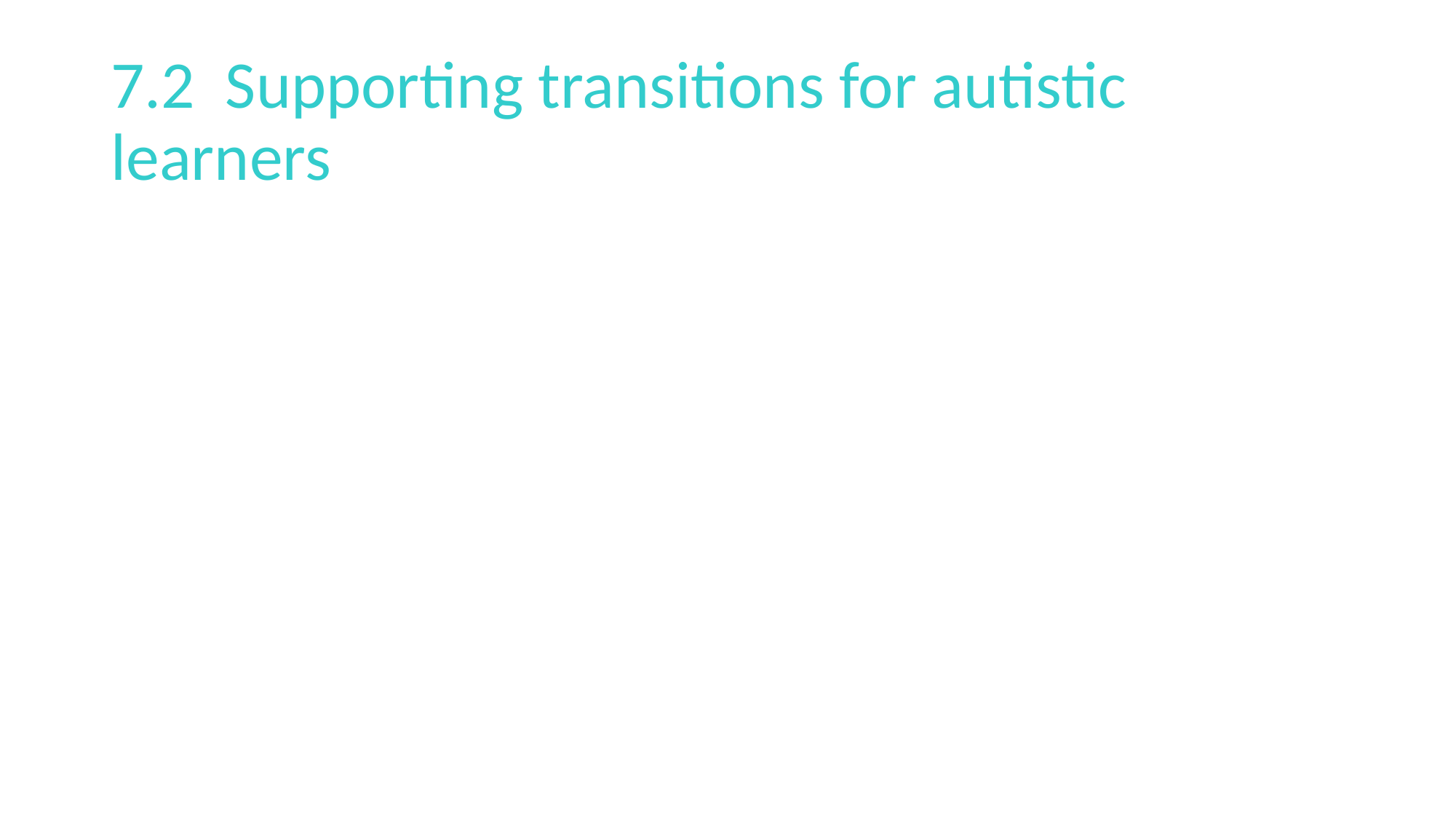

# 7.2  Supporting transitions for autistic learners